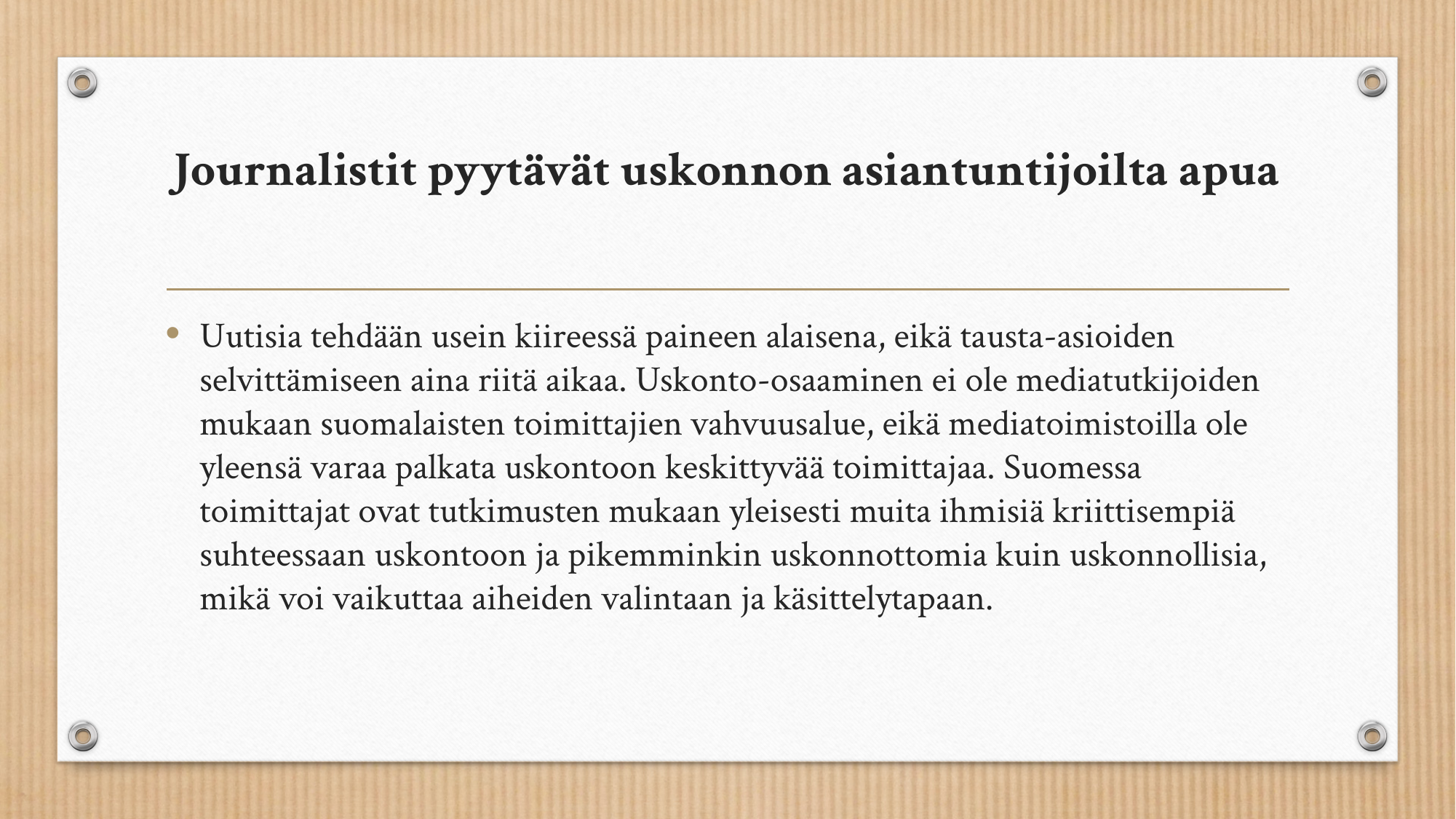

# Journalistit pyytävät uskonnon asiantuntijoilta apua
Uutisia tehdään usein kiireessä paineen alaisena, eikä tausta-asioiden selvittämiseen aina riitä aikaa. Uskonto-osaaminen ei ole mediatutkijoiden mukaan suomalaisten toimittajien vahvuusalue, eikä mediatoimistoilla ole yleensä varaa palkata uskontoon keskittyvää toimittajaa. Suomessa toimittajat ovat tutkimusten mukaan yleisesti muita ihmisiä kriittisempiä suhteessaan uskontoon ja pikemminkin uskonnottomia kuin uskonnollisia, mikä voi vaikuttaa aiheiden valintaan ja käsittelytapaan.